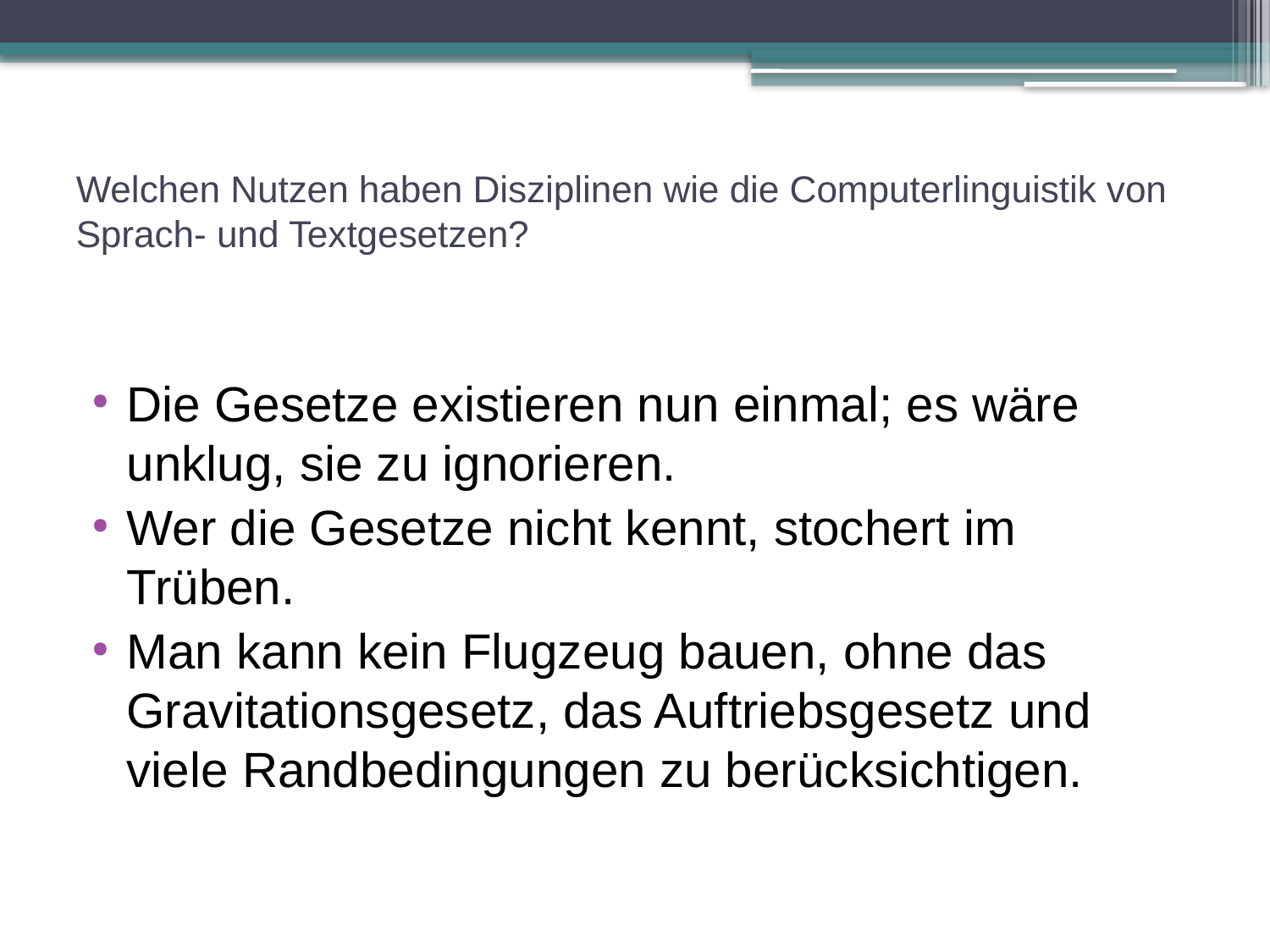

# Welchen Nutzen haben Disziplinen wie die Computerlinguistik von Sprach- und Textgesetzen?
Die Gesetze existieren nun einmal; es wäre unklug, sie zu ignorieren.
Wer die Gesetze nicht kennt, stochert im Trüben.
Man kann kein Flugzeug bauen, ohne das Gravitationsgesetz, das Auftriebsgesetz und viele Randbedingungen zu berücksichtigen.